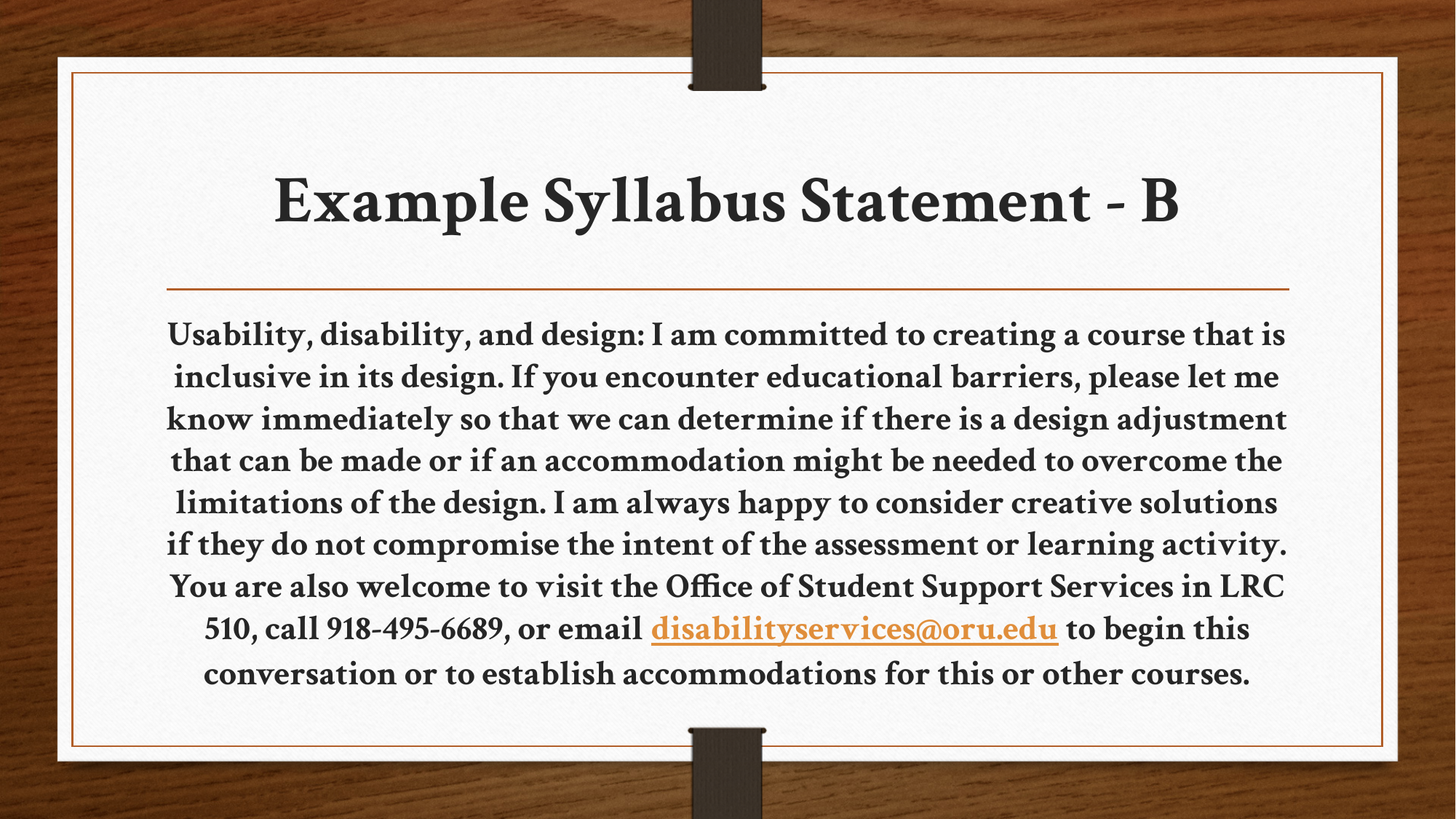

# Example Syllabus Statement - B
Usability, disability, and design: I am committed to creating a course that is inclusive in its design. If you encounter educational barriers, please let me know immediately so that we can determine if there is a design adjustment that can be made or if an accommodation might be needed to overcome the limitations of the design. I am always happy to consider creative solutions if they do not compromise the intent of the assessment or learning activity. You are also welcome to visit the Office of Student Support Services in LRC 510, call 918-495-6689, or email disabilityservices@oru.edu to begin this conversation or to establish accommodations for this or other courses.